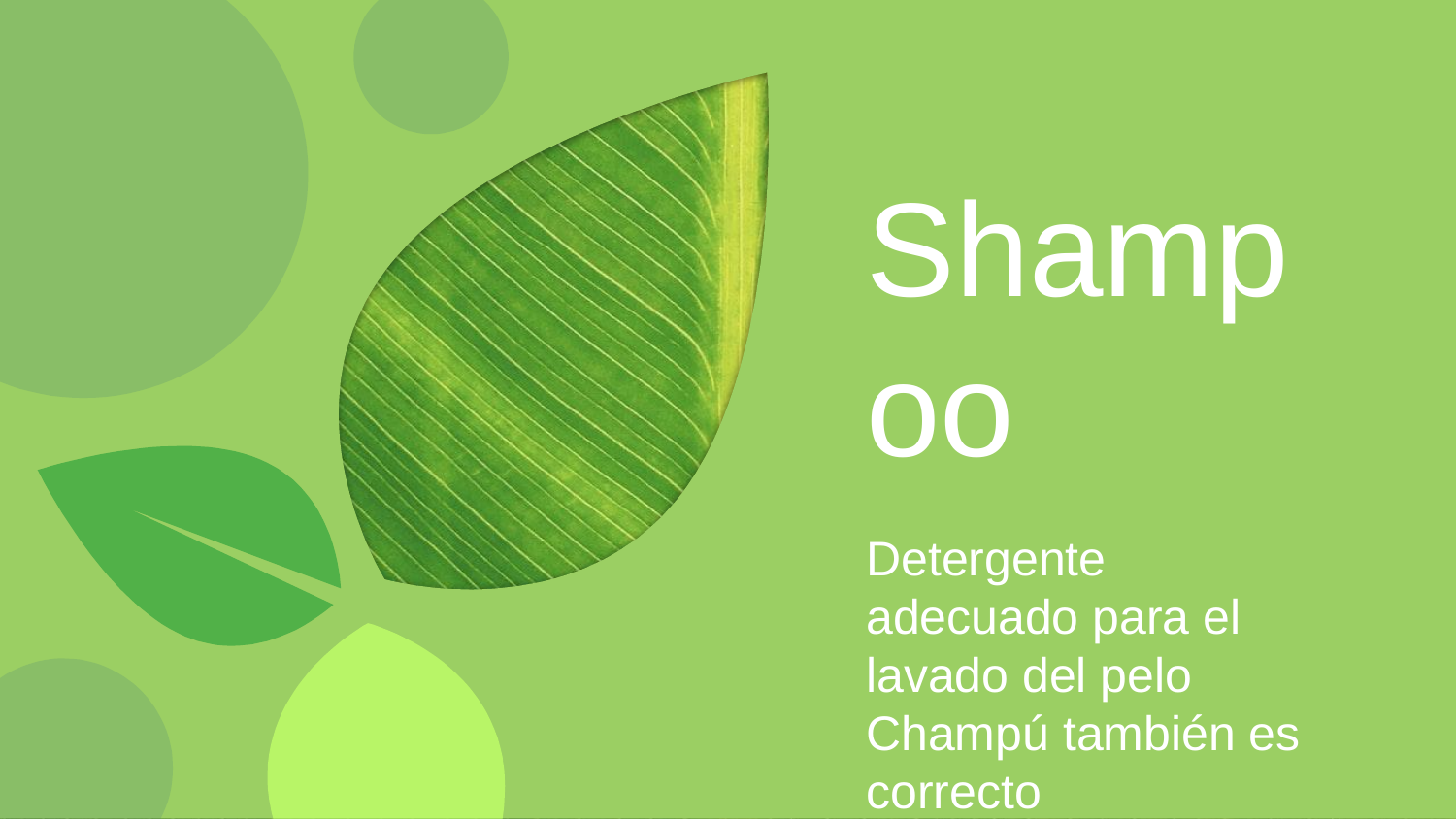

# Shampoo
Detergente adecuado para el lavado del pelo
Champú también es correcto